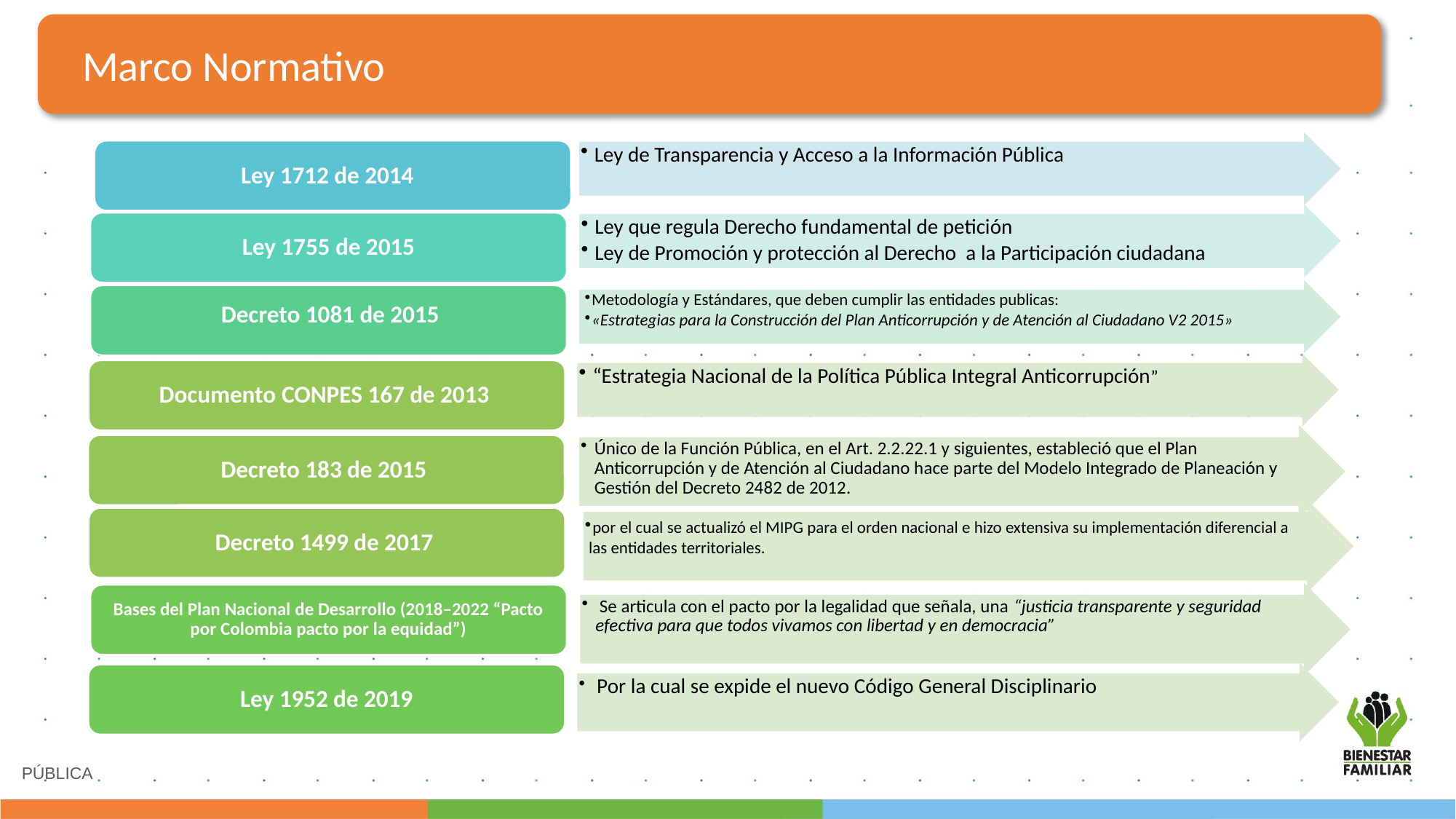

Marco Normativo

Ley de Transparencia y Acceso a la Información Pública

Ley 1712 de 2014

Ley que regula Derecho fundamental de petición
Ley de Promoción y protección al Derecho  a la Participación ciudadana

Ley 1755 de 2015

Metodología y Estándares, que deben cumplir las entidades publicas:
«Estrategias para la Construcción del Plan Anticorrupción y de Atención al Ciudadano V2 2015»
Decreto 1081 de 2015

“Estrategia Nacional de la Política Pública Integral Anticorrupción”

Documento CONPES 167 de 2013

Único de la Función Pública, en el Art. 2.2.22.1 y siguientes, estableció que el Plan Anticorrupción y de Atención al Ciudadano hace parte del Modelo Integrado de Planeación y Gestión del Decreto 2482 de 2012.

Decreto 183 de 2015

Decreto 1499 de 2017
 por el cual se actualizó el MIPG para el orden nacional e hizo extensiva su implementación diferencial a las entidades territoriales.

 Se articula con el pacto por la legalidad que señala, una “justicia transparente y seguridad efectiva para que todos vivamos con libertad y en democracia”

Bases del Plan Nacional de Desarrollo (2018–2022 “Pacto por Colombia pacto por la equidad”)

Ley 1952 de 2019

 Por la cual se expide el nuevo Código General Disciplinario
PÚBLICA